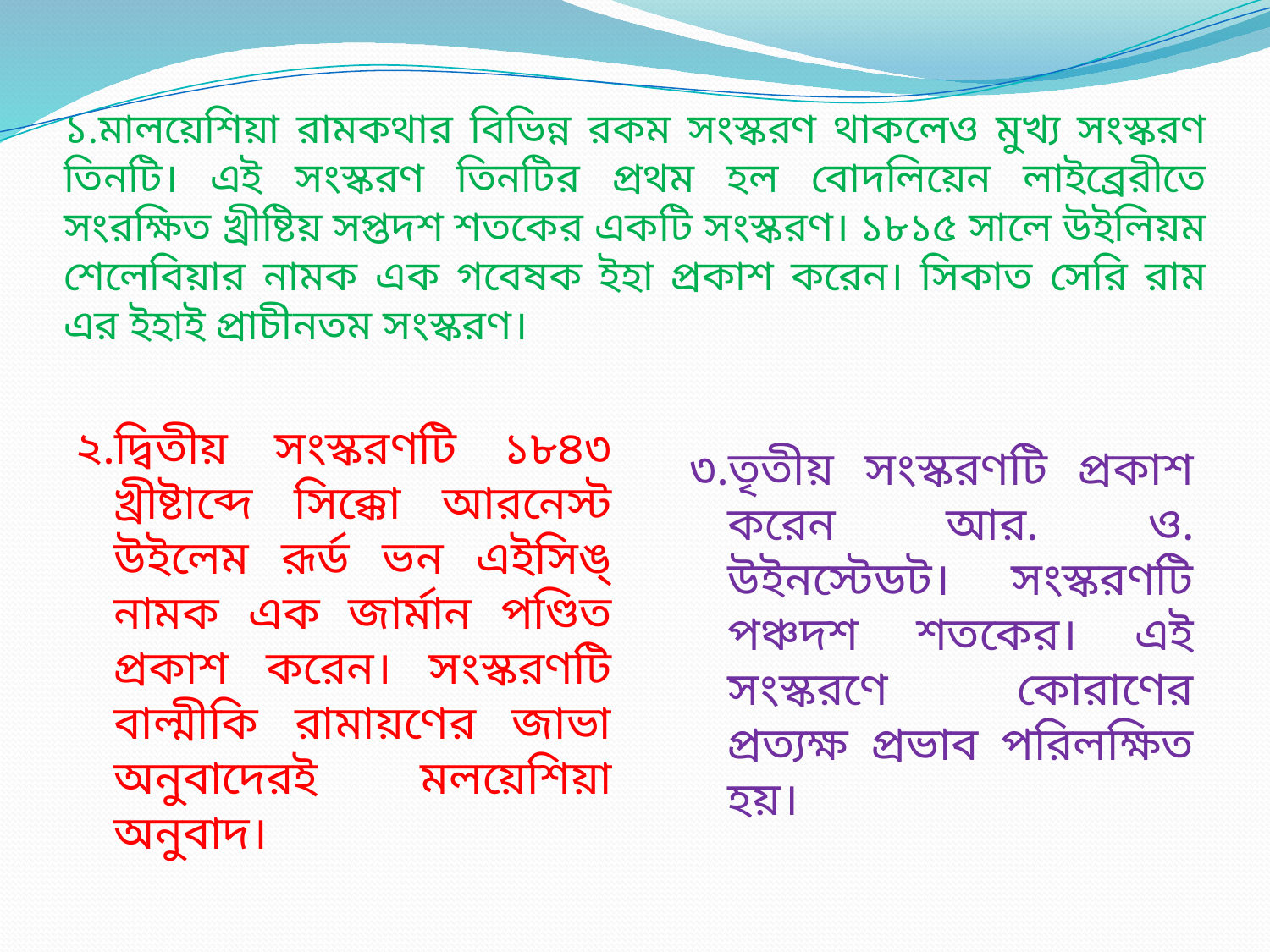

# ১.মালয়েশিয়া রামকথার বিভিন্ন রকম সংস্করণ থাকলেও মুখ্য সংস্করণ তিনটি। এই সংস্করণ তিনটির প্রথম হল বোদলিয়েন লাইব্রেরীতে সংরক্ষিত খ্রীষ্টিয় সপ্তদশ শতকের একটি সংস্করণ। ১৮১৫ সালে উইলিয়ম শেলেবিয়ার নামক এক গবেষক ইহা প্রকাশ করেন। সিকাত সেরি রাম এর ইহাই প্রাচীনতম সংস্করণ।
২.দ্বিতীয় সংস্করণটি ১৮৪৩ খ্রীষ্টাব্দে সিক্কো আরনেস্ট উইলেম রূর্ড ভন এইসিঙ্ নামক এক জার্মান পণ্ডিত প্রকাশ করেন। সংস্করণটি বাল্মীকি রামায়ণের জাভা অনুবাদেরই মলয়েশিয়া অনুবাদ।
৩.তৃতীয় সংস্করণটি প্রকাশ করেন আর. ও. উইনস্টেডট। সংস্করণটি পঞ্চদশ শতকের। এই সংস্করণে কোরাণের প্রত্যক্ষ প্রভাব পরিলক্ষিত হয়।